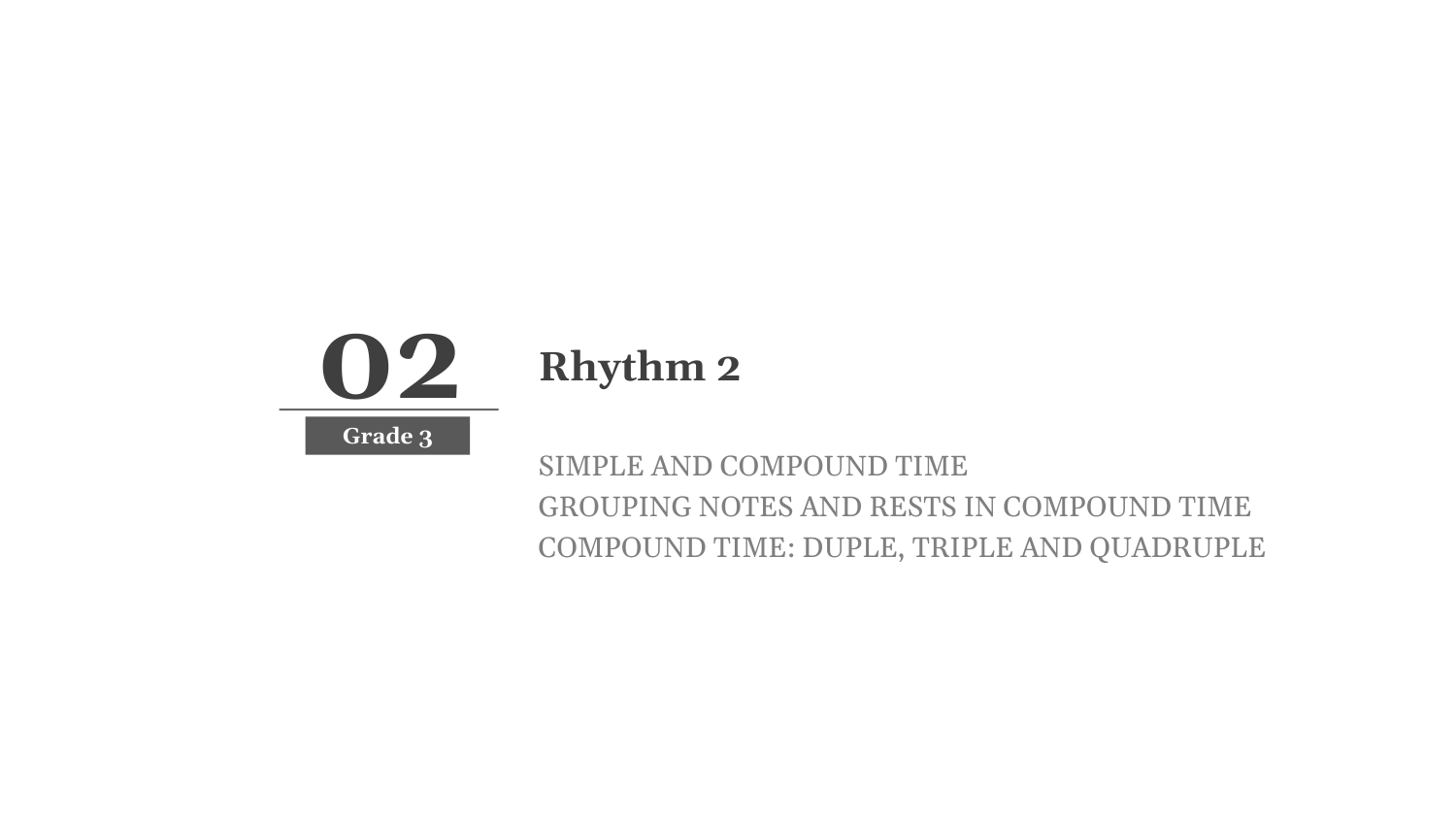

02
Rhythm 2
Grade 3
SIMPLE AND COMPOUND TIME
GROUPING NOTES AND RESTS IN COMPOUND TIME
COMPOUND TIME: DUPLE, TRIPLE AND QUADRUPLE